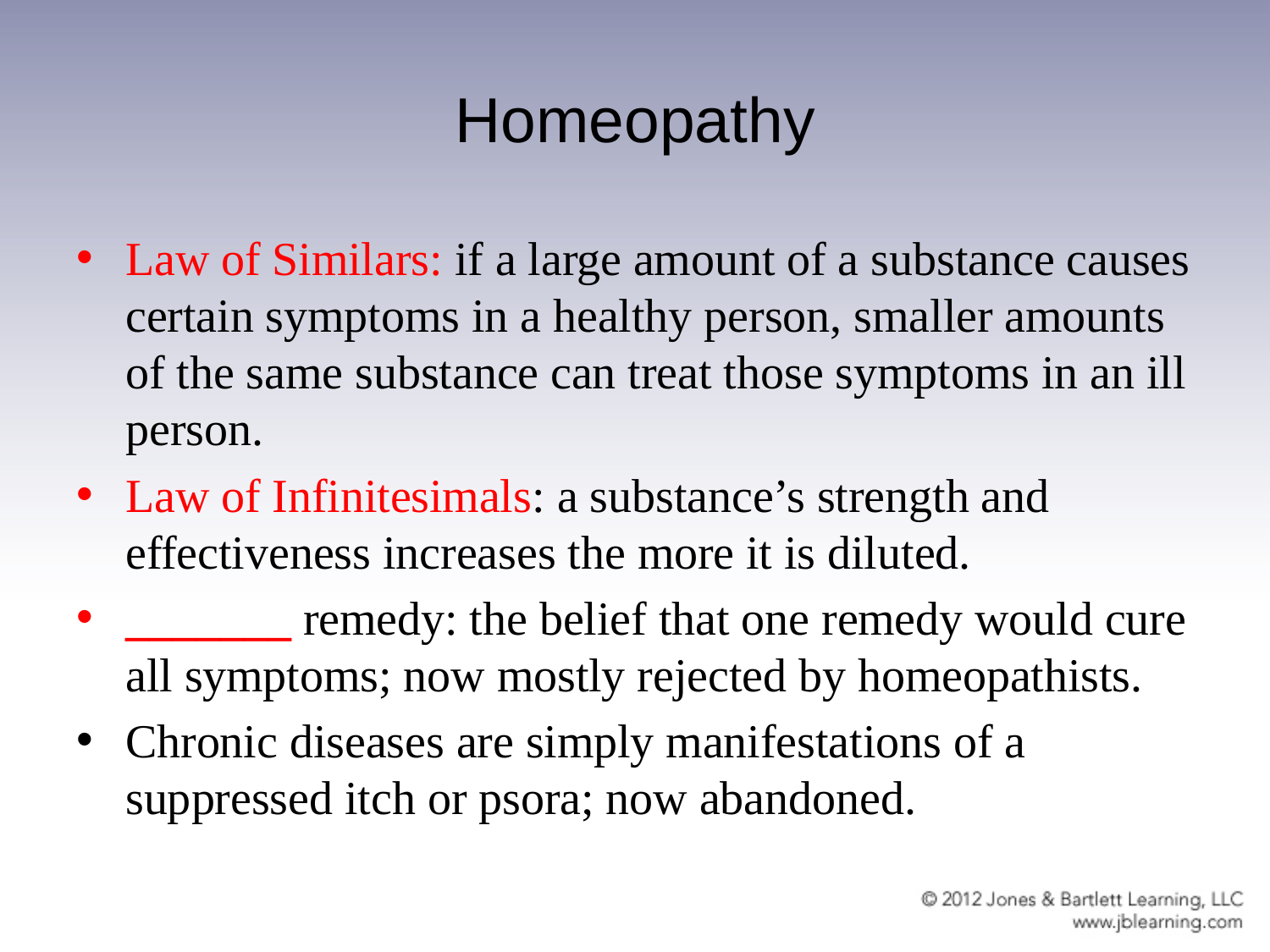

# Homeopathy
Law of Similars: if a large amount of a substance causes certain symptoms in a healthy person, smaller amounts of the same substance can treat those symptoms in an ill person.
Law of Infinitesimals: a substance’s strength and effectiveness increases the more it is diluted.
_______ remedy: the belief that one remedy would cure all symptoms; now mostly rejected by homeopathists.
Chronic diseases are simply manifestations of a suppressed itch or psora; now abandoned.